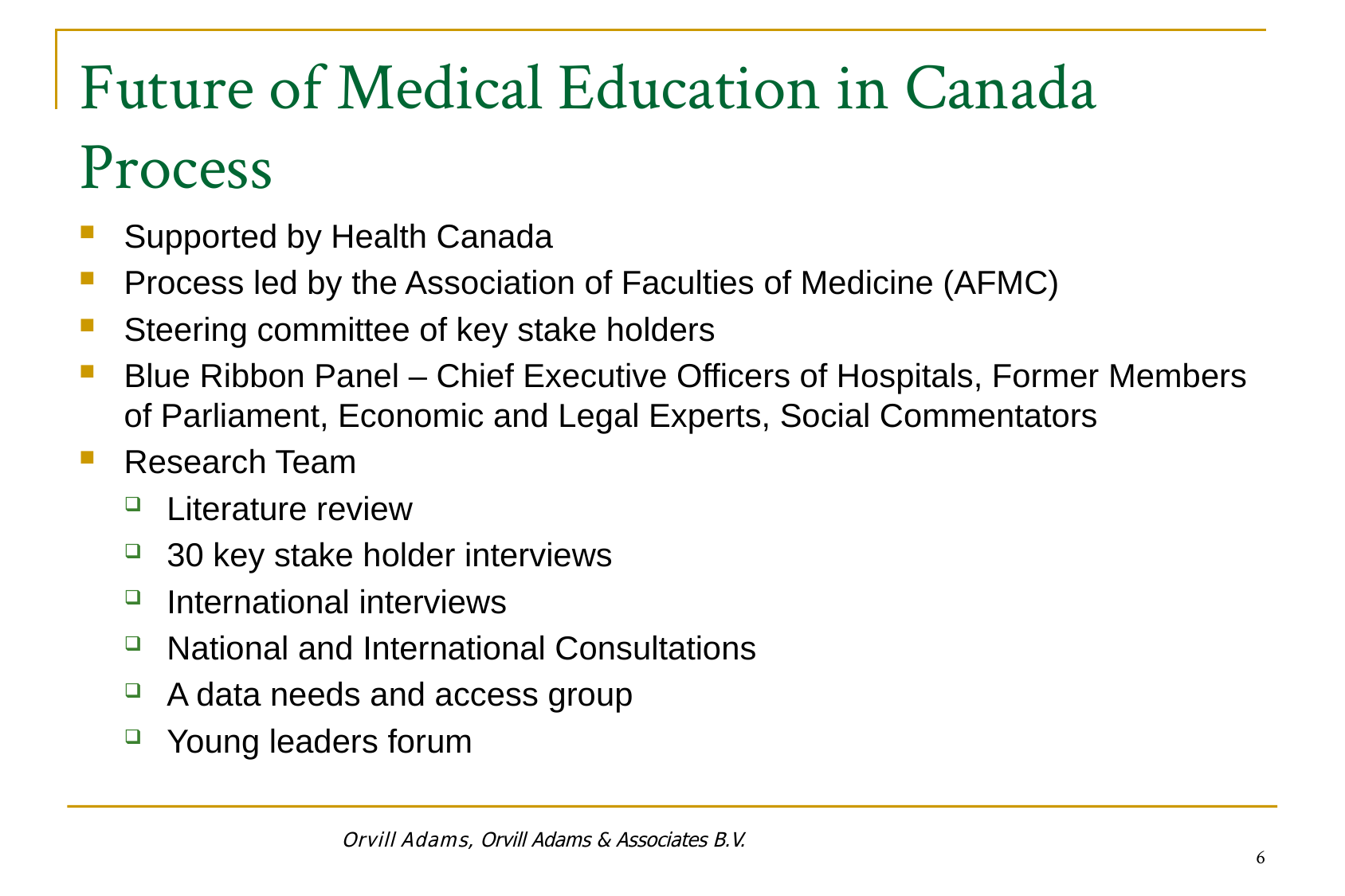

# Future of Medical Education in Canada Process
Supported by Health Canada
Process led by the Association of Faculties of Medicine (AFMC)
Steering committee of key stake holders
Blue Ribbon Panel – Chief Executive Officers of Hospitals, Former Members of Parliament, Economic and Legal Experts, Social Commentators
Research Team
Literature review
30 key stake holder interviews
International interviews
National and International Consultations
A data needs and access group
Young leaders forum

6